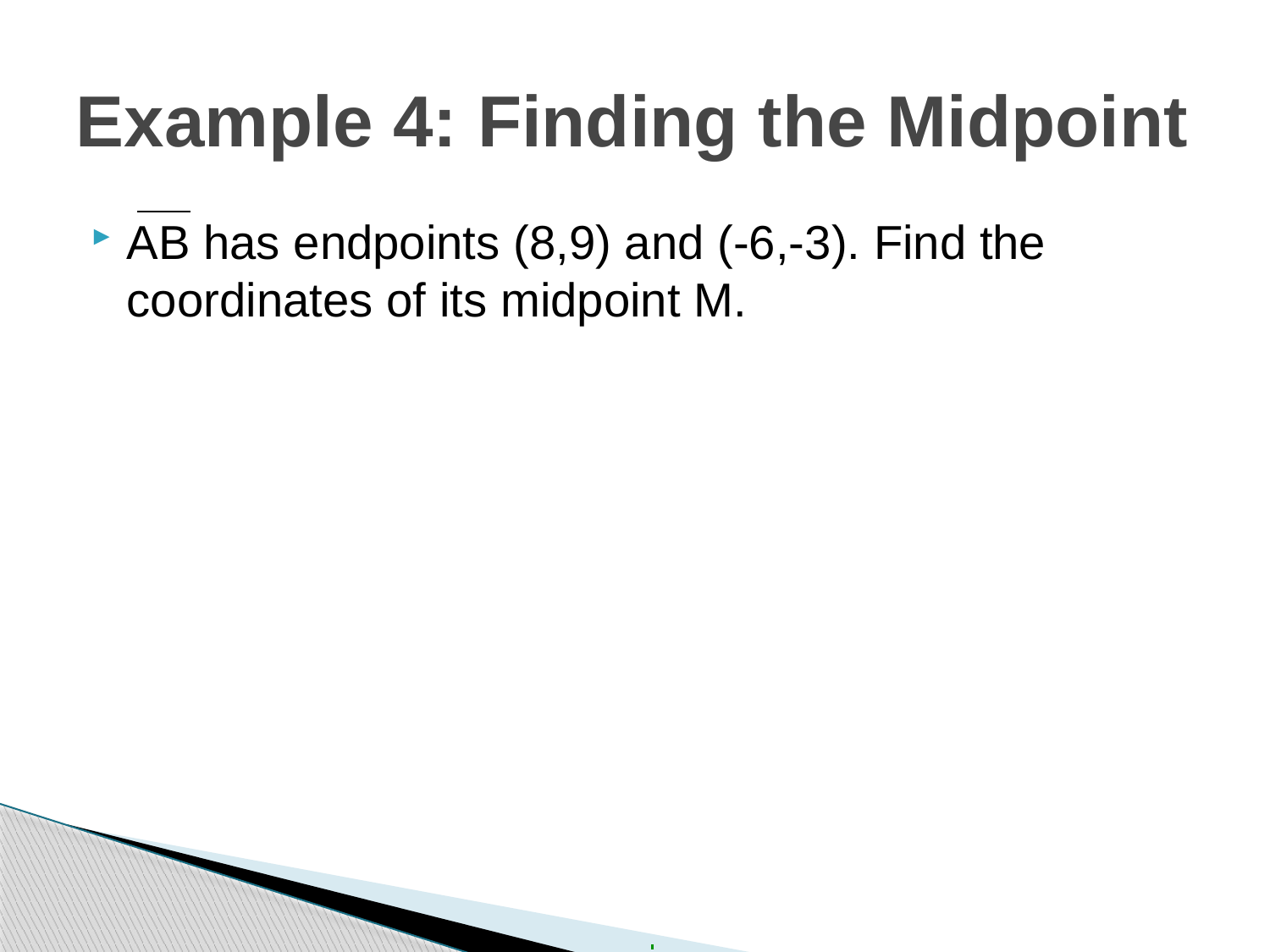

# Example 4: Finding the Midpoint
AB has endpoints (8,9) and (-6,-3). Find the coordinates of its midpoint M.